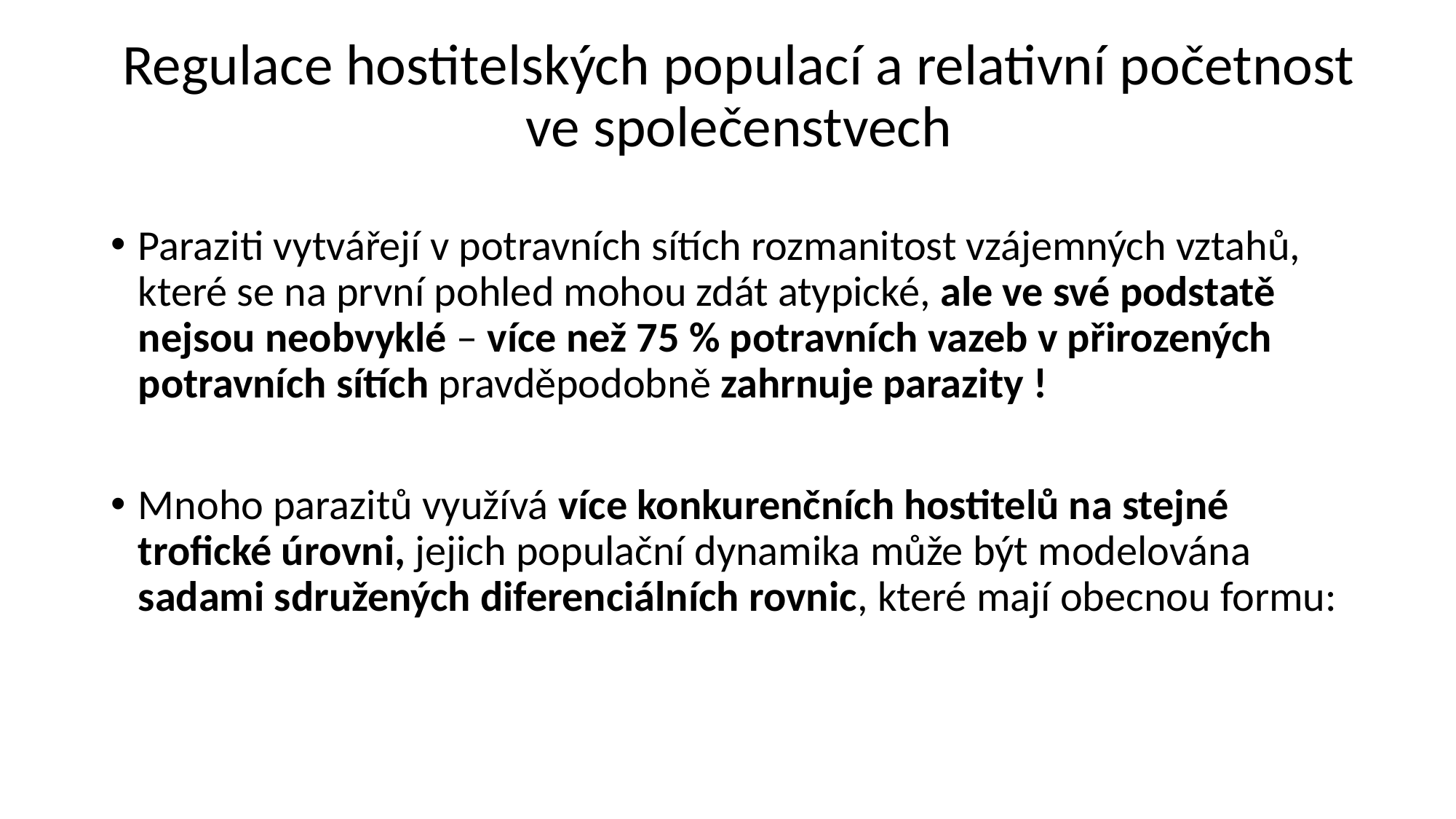

# Regulace hostitelských populací a relativní početnost ve společenstvech
Paraziti vytvářejí v potravních sítích rozmanitost vzájemných vztahů, které se na první pohled mohou zdát atypické, ale ve své podstatě nejsou neobvyklé – více než 75 % potravních vazeb v přirozených potravních sítích pravděpodobně zahrnuje parazity !

Mnoho parazitů využívá více konkurenčních hostitelů na stejné trofické úrovni, jejich populační dynamika může být modelována sadami sdružených diferenciálních rovnic, které mají obecnou formu: